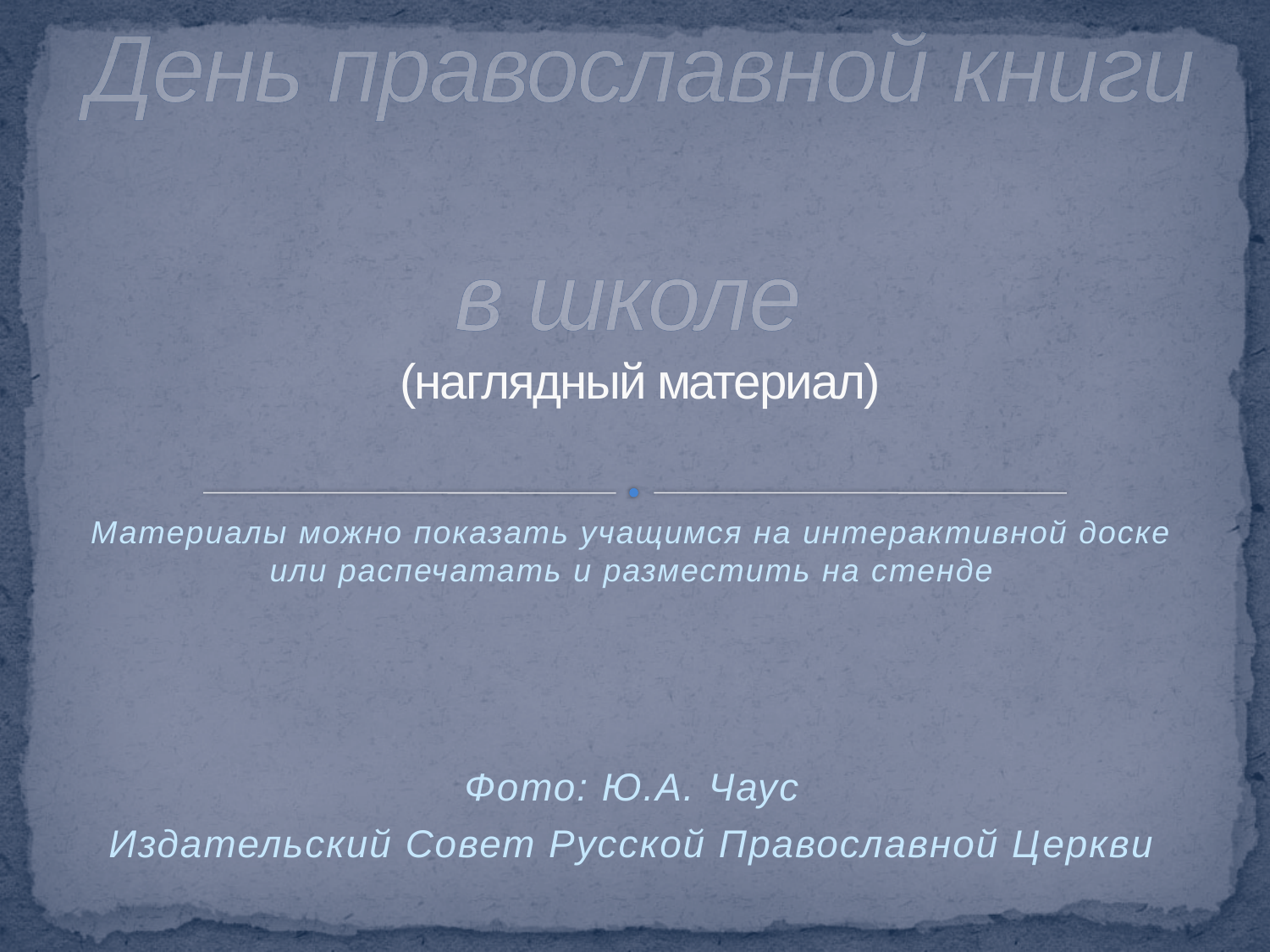

# День православной книги в школе (наглядный материал)
Материалы можно показать учащимся на интерактивной доске или распечатать и разместить на стенде

Фото: Ю.А. Чаус
Издательский Совет Русской Православной Церкви